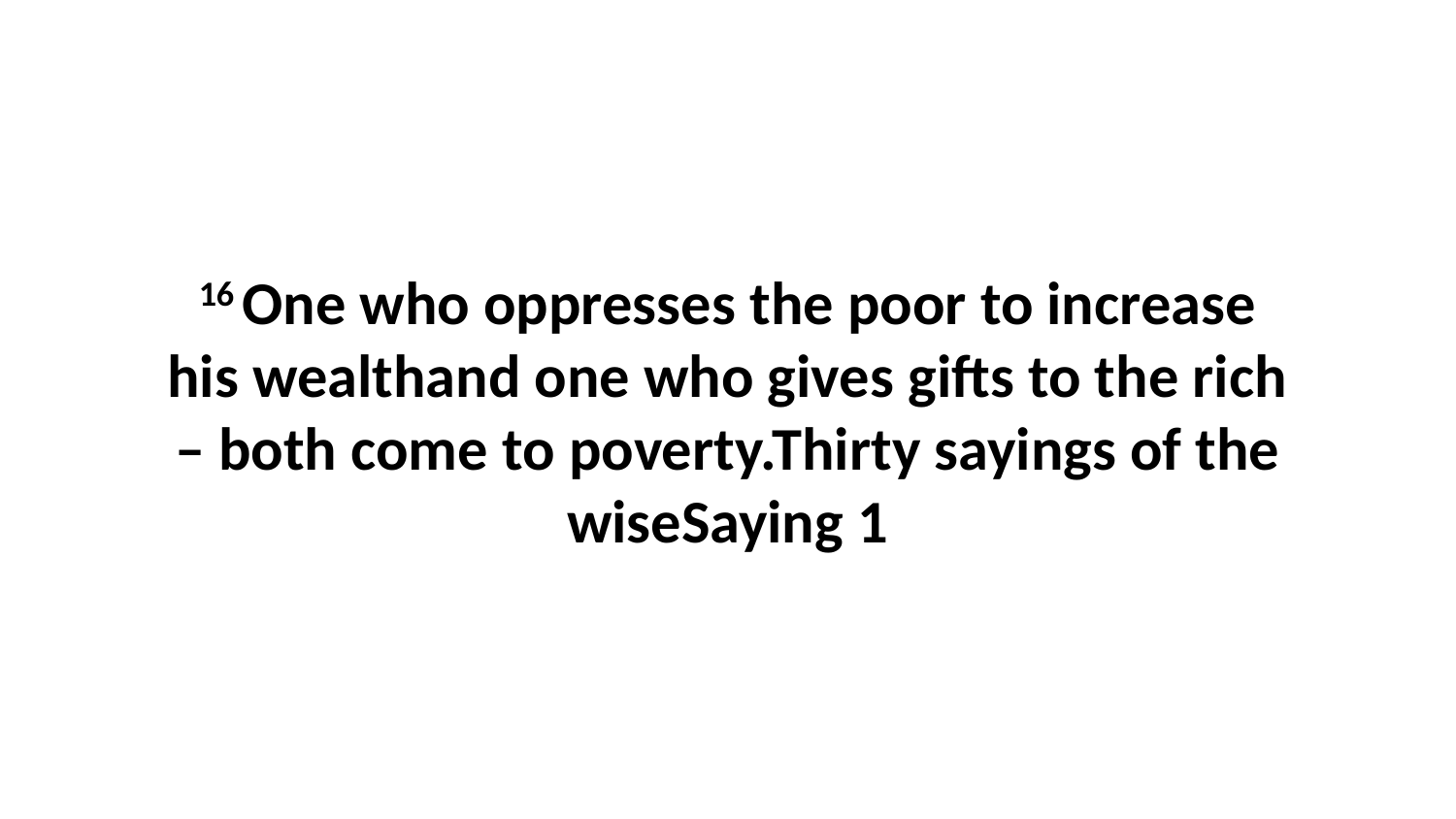

16 One who oppresses the poor to increase his wealthand one who gives gifts to the rich – both come to poverty.Thirty sayings of the wiseSaying 1